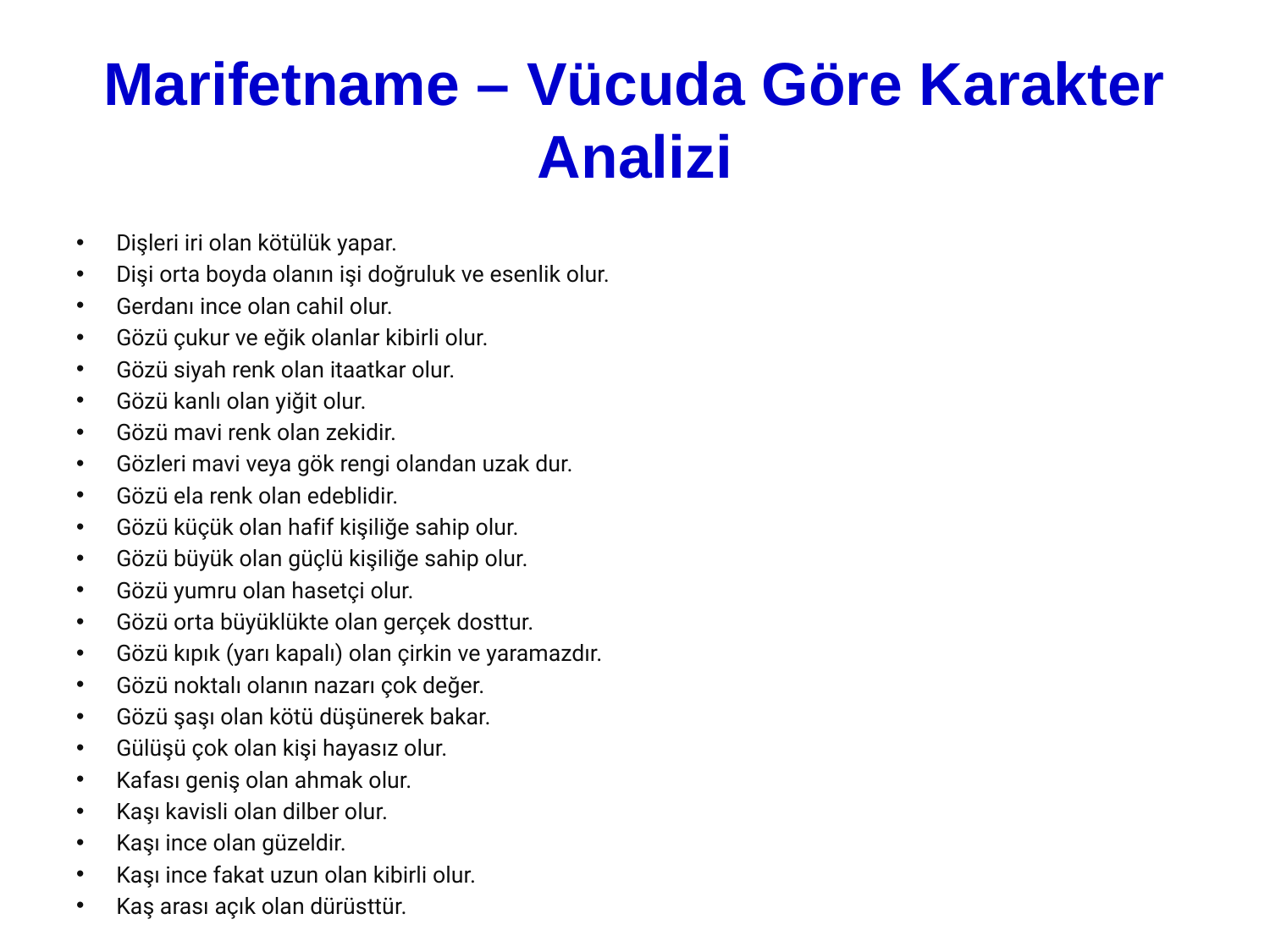

# Marifetname – Vücuda Göre Karakter Analizi
Dişleri iri olan kötülük yapar.
Dişi orta boyda olanın işi doğruluk ve esenlik olur.
Gerdanı ince olan cahil olur.
Gözü çukur ve eğik olanlar kibirli olur.
Gözü siyah renk olan itaatkar olur.
Gözü kanlı olan yiğit olur.
Gözü mavi renk olan zekidir.
Gözleri mavi veya gök rengi olandan uzak dur.
Gözü ela renk olan edeblidir.
Gözü küçük olan hafif kişiliğe sahip olur.
Gözü büyük olan güçlü kişiliğe sahip olur.
Gözü yumru olan hasetçi olur.
Gözü orta büyüklükte olan gerçek dosttur.
Gözü kıpık (yarı kapalı) olan çirkin ve yaramazdır.
Gözü noktalı olanın nazarı çok değer.
Gözü şaşı olan kötü düşünerek bakar.
Gülüşü çok olan kişi hayasız olur.
Kafası geniş olan ahmak olur.
Kaşı kavisli olan dilber olur.
Kaşı ince olan güzeldir.
Kaşı ince fakat uzun olan kibirli olur.
Kaş arası açık olan dürüsttür.